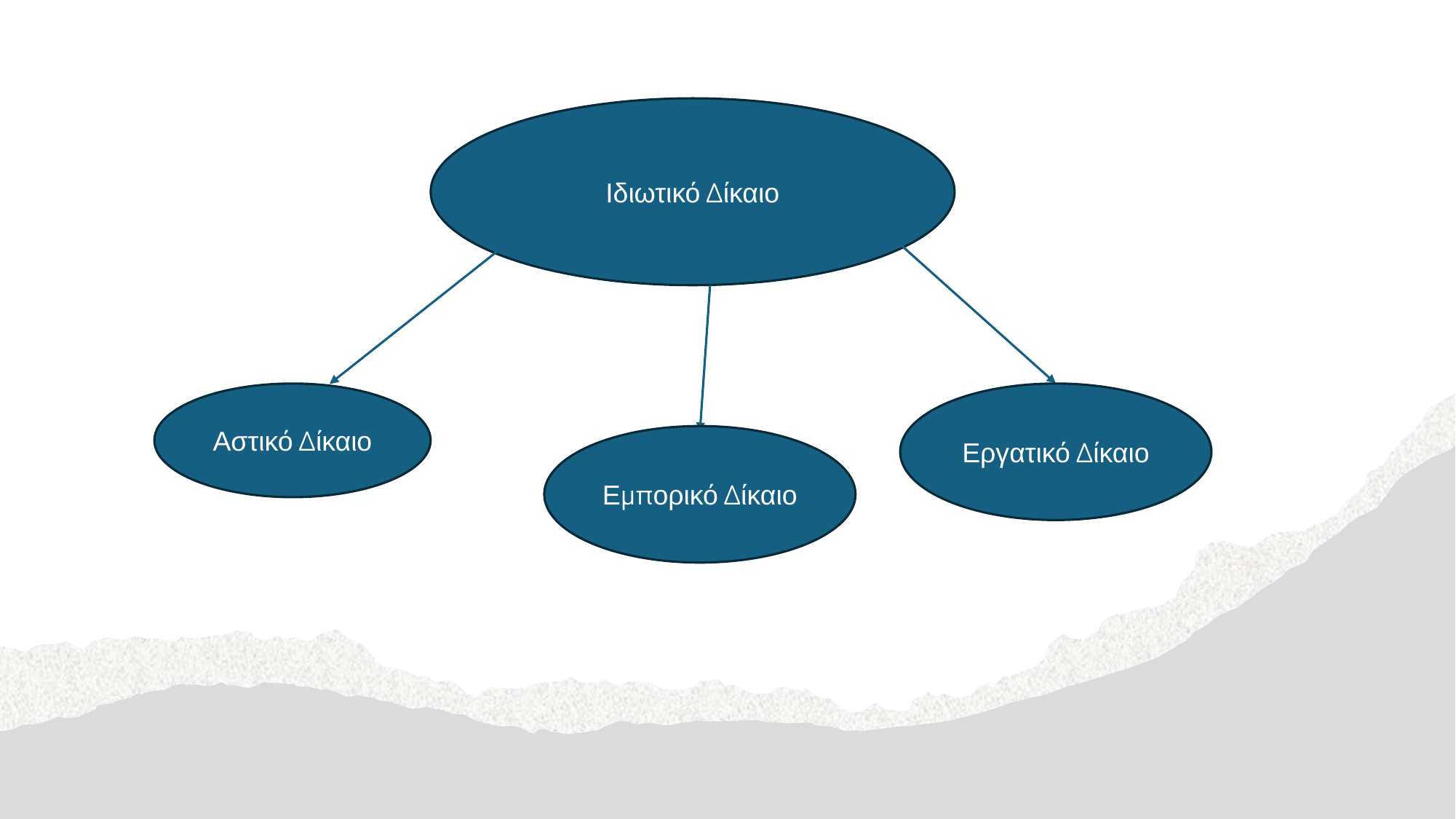

Ιδιωτικό Δίκαιο
Αστικό Δίκαιο
Εργατικό Δίκαιο

Εμπορικό Δίκαιο